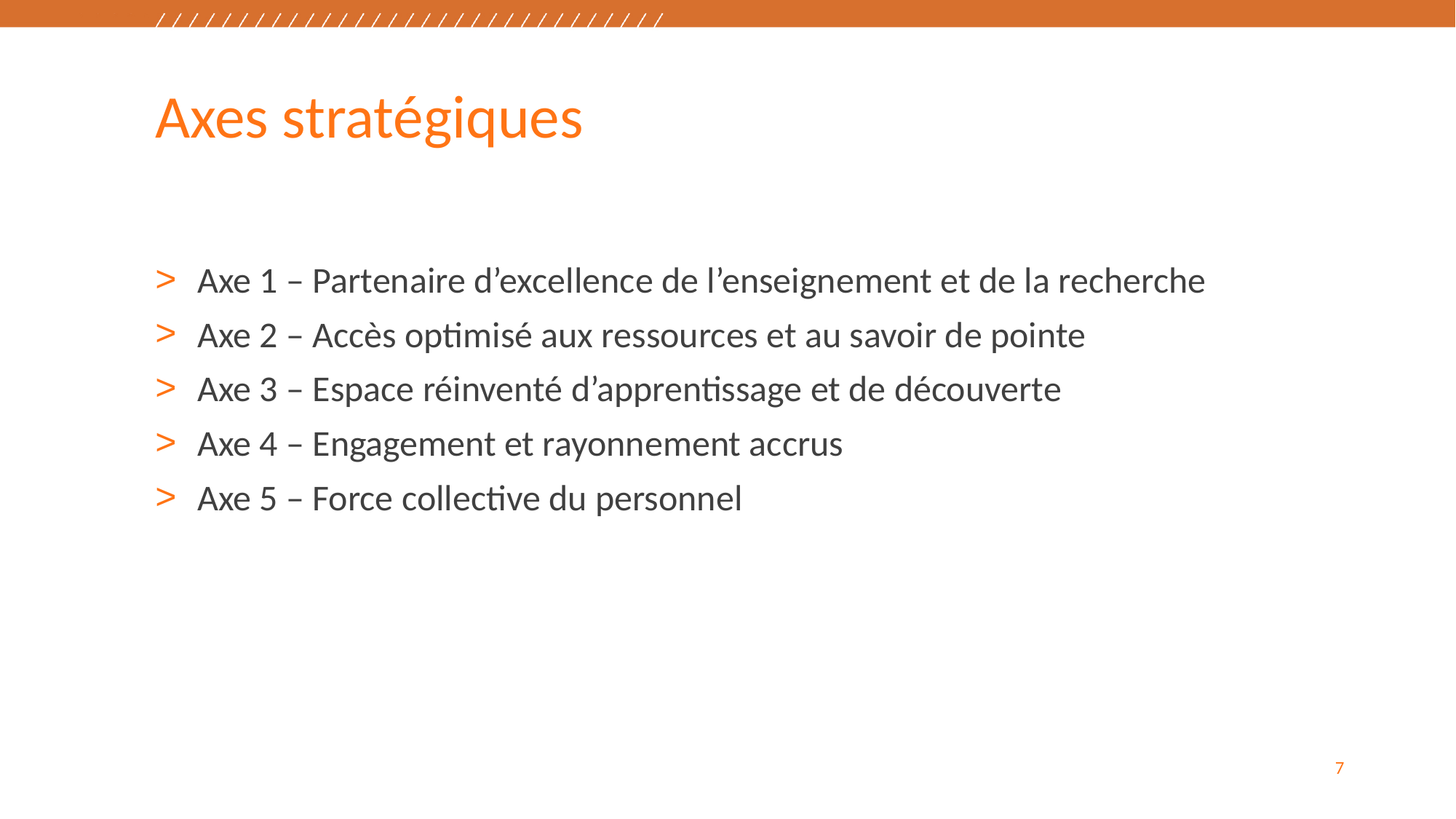

# Axes stratégiques
Axe 1 – Partenaire d’excellence de l’enseignement et de la recherche
Axe 2 – Accès optimisé aux ressources et au savoir de pointe
Axe 3 – Espace réinventé d’apprentissage et de découverte
Axe 4 – Engagement et rayonnement accrus
Axe 5 – Force collective du personnel
7